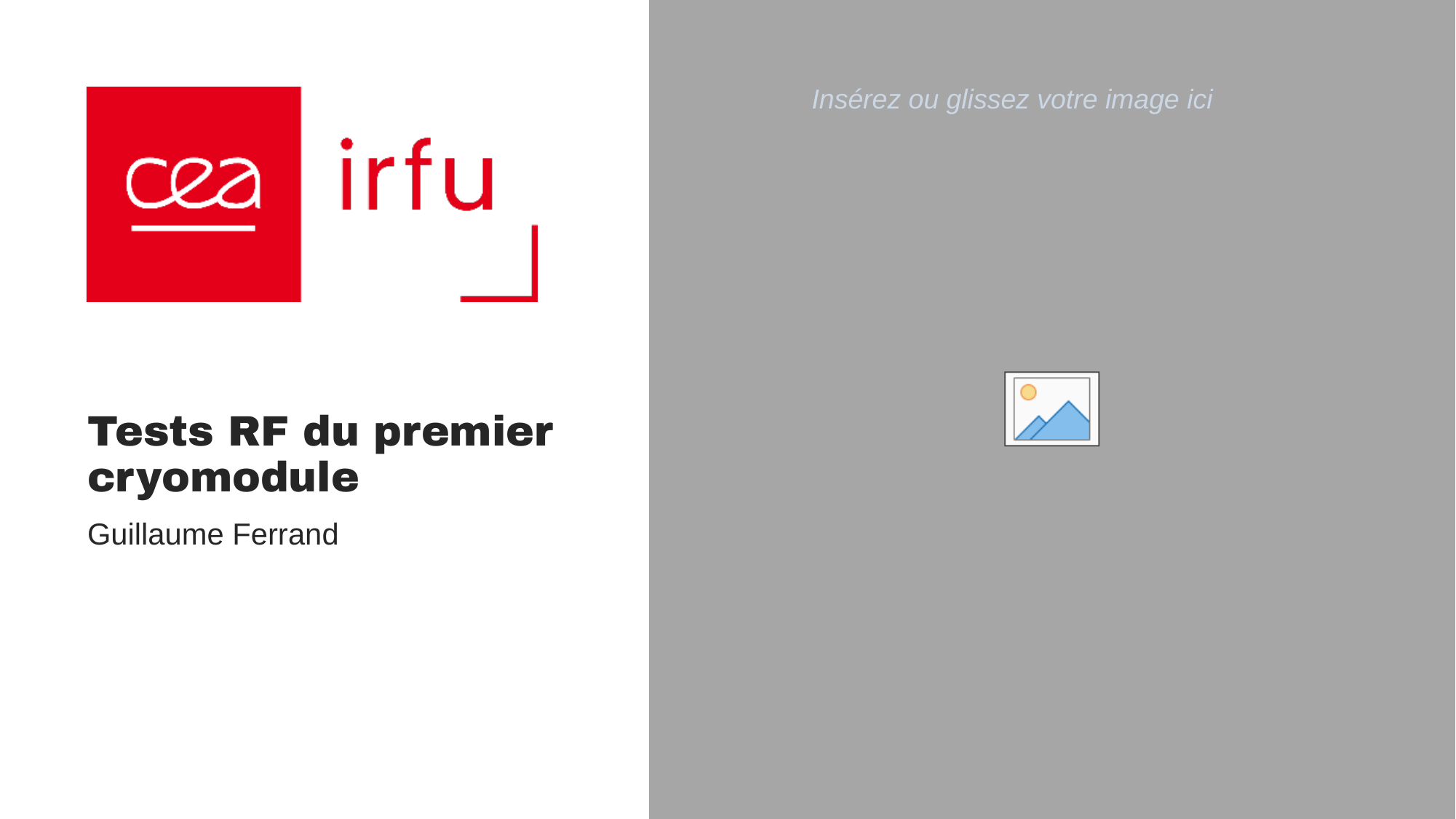

# Tests RF du premier cryomodule
Guillaume Ferrand